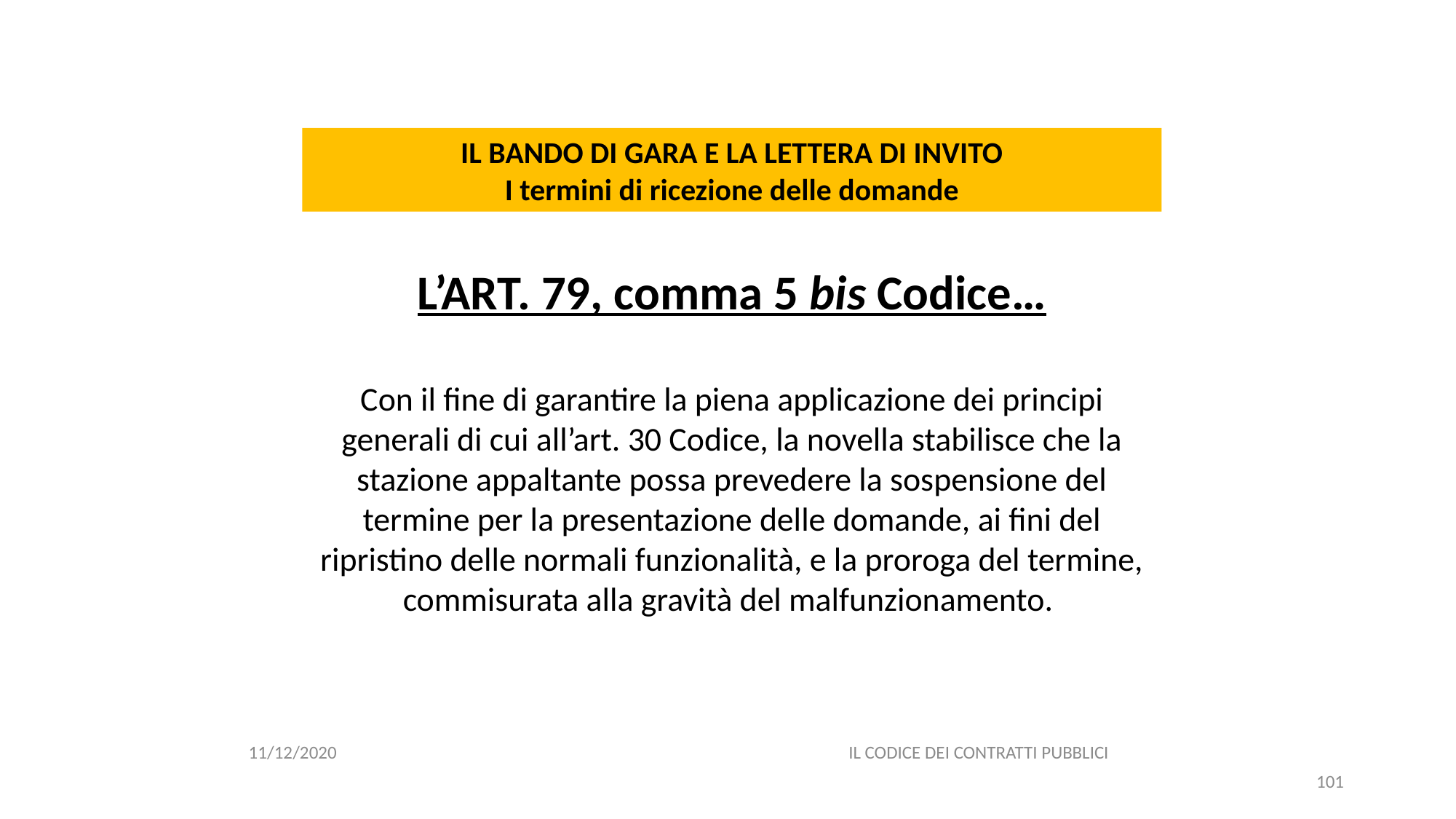

#
IL BANDO DI GARA E LA LETTERA DI INVITO
I termini di ricezione delle domande

L’ART. 79, comma 5 bis Codice…

Con il fine di garantire la piena applicazione dei principi generali di cui all’art. 30 Codice, la novella stabilisce che la stazione appaltante possa prevedere la sospensione del termine per la presentazione delle domande, ai fini del ripristino delle normali funzionalità, e la proroga del termine, commisurata alla gravità del malfunzionamento.

11/12/2020
IL CODICE DEI CONTRATTI PUBBLICI
101